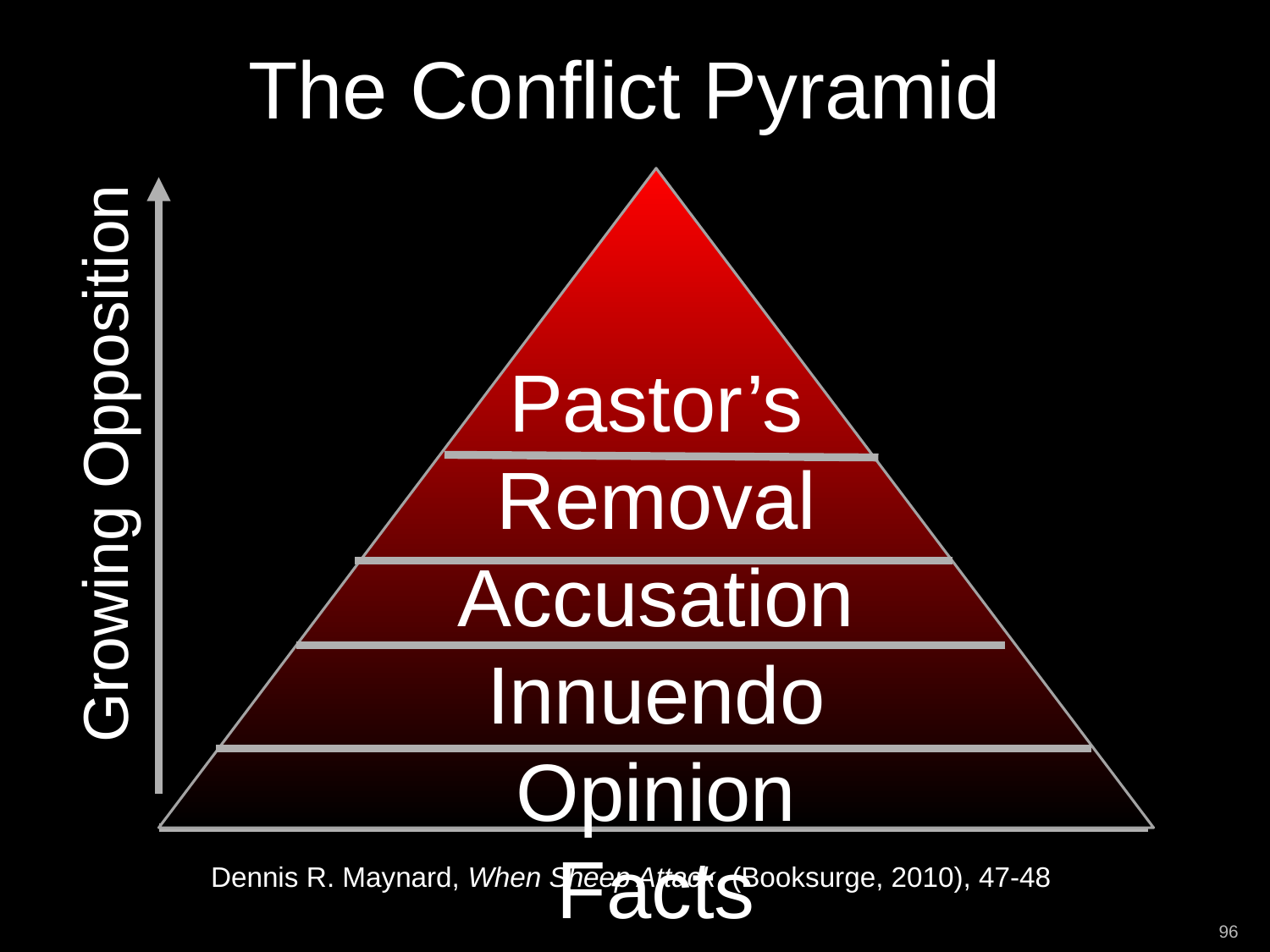

The Conflict Pyramid

Pastor’s Removal
Accusation
Innuendo
Opinion
Facts
Growing Opposition
Dennis R. Maynard, When Sheep Attack  (Booksurge, 2010), 47-48
96